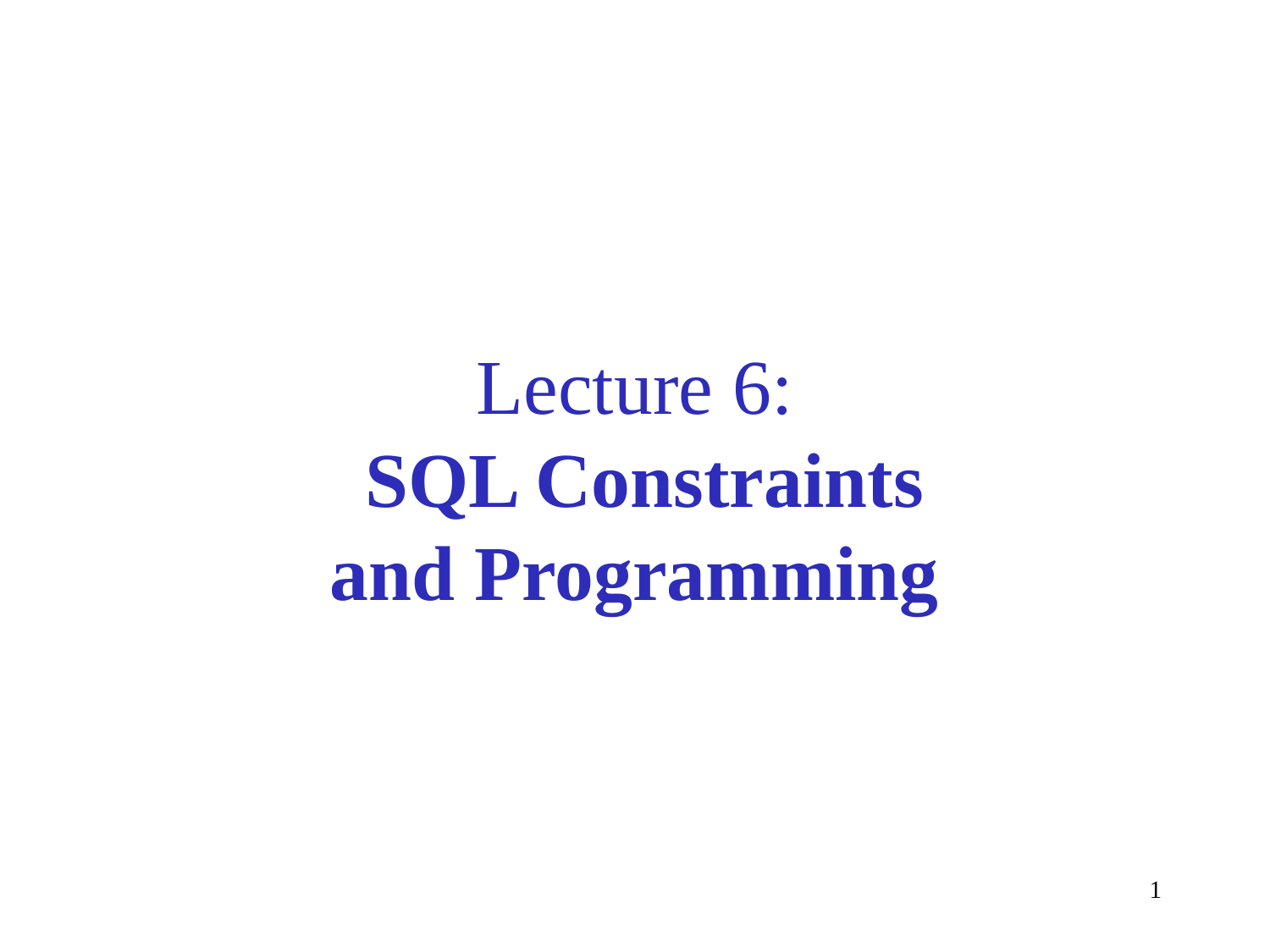

# Lecture 6: SQL Constraints and Programming
1